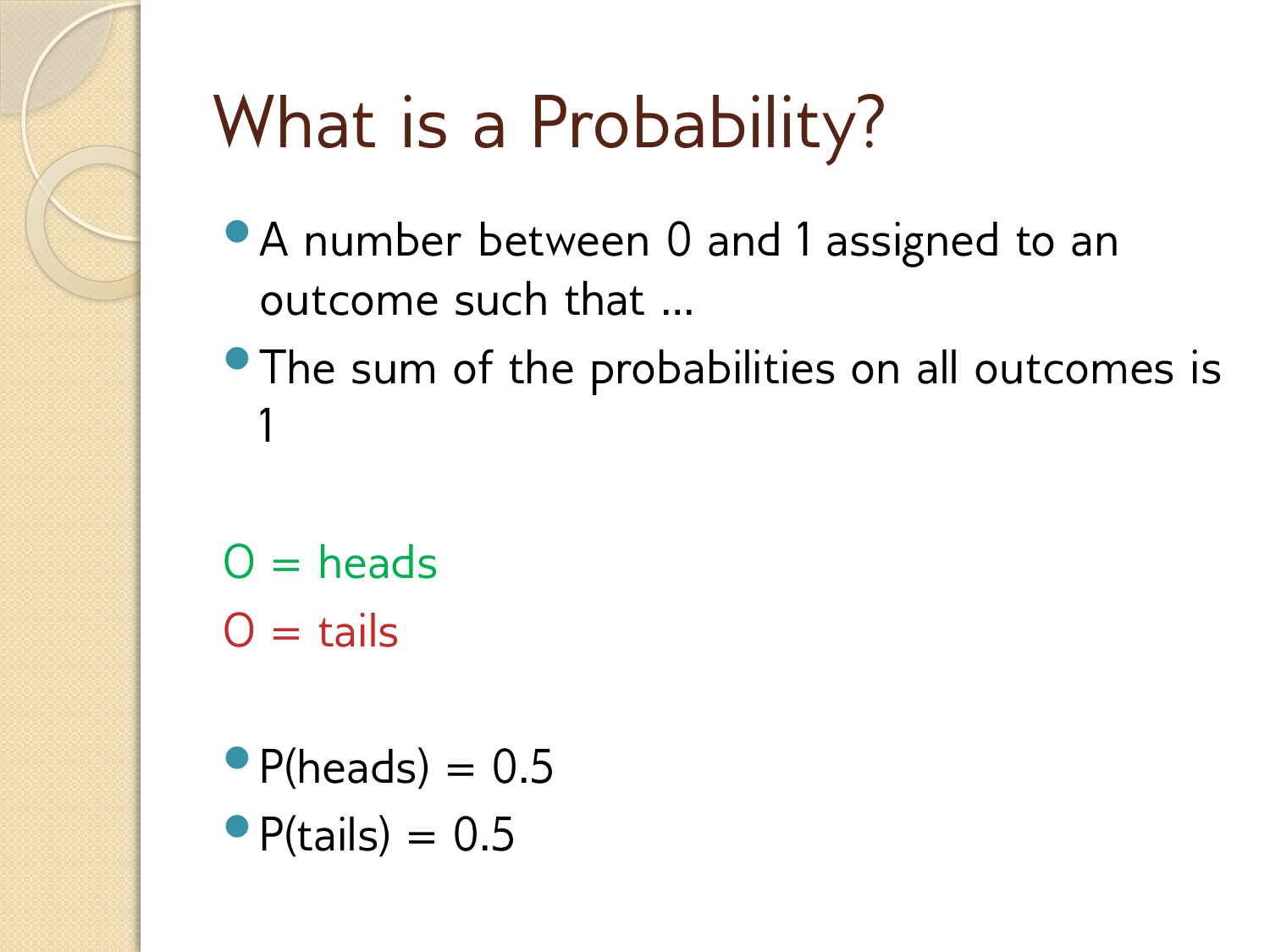

# What is a Probability?
A number between 0 and 1 assigned to an outcome such that …
The sum of the probabilities on all outcomes is 1

O = heads
O = tails

P(heads) = 0.5
P(tails) = 0.5